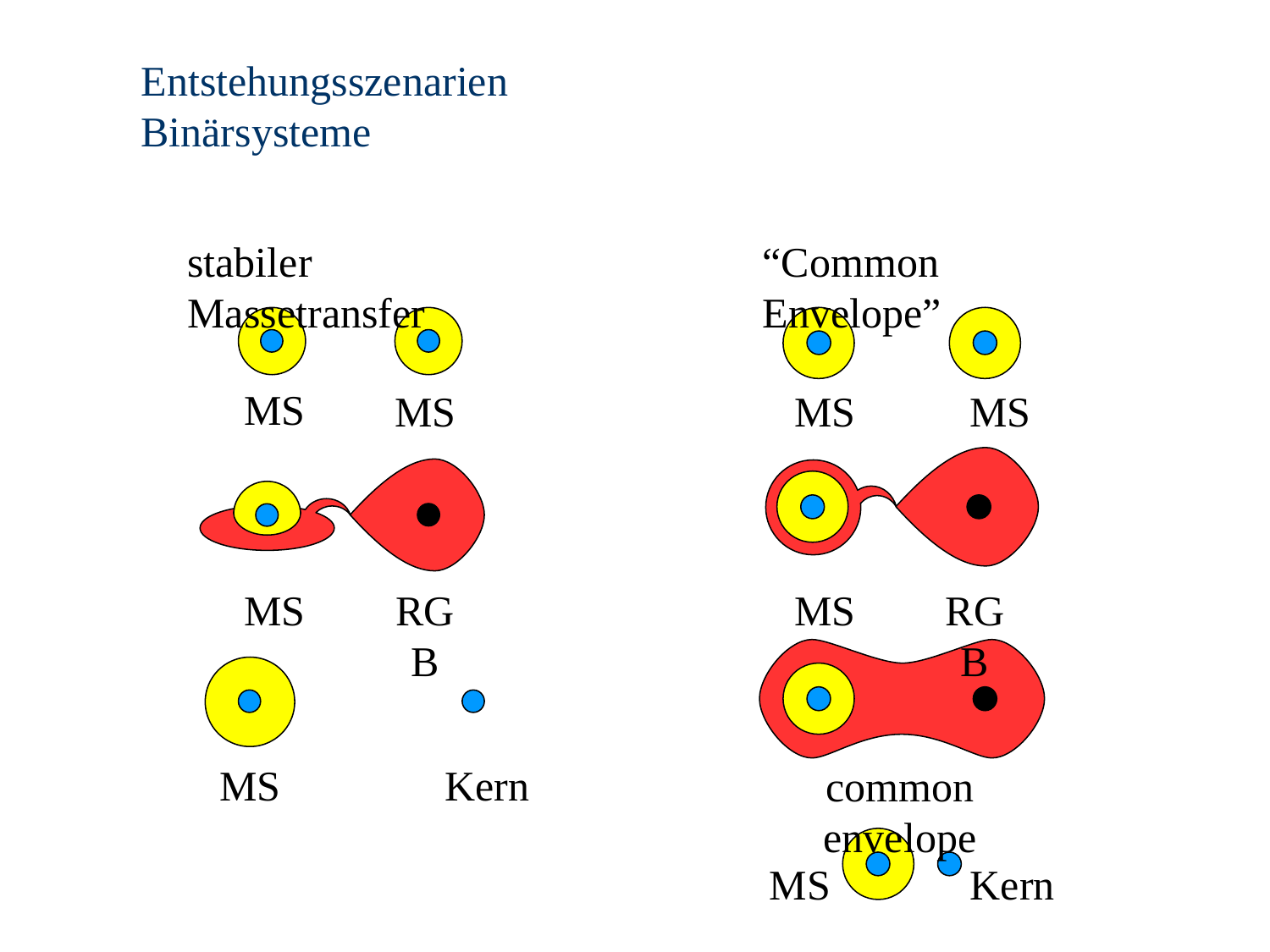

Entstehungsszenarien
Binärsysteme
stabiler Massetransfer
“Common Envelope”

MS
MS
MS
MS

MS
RGB
MS
RGB

MS
Kern
common envelope

MS
Kern